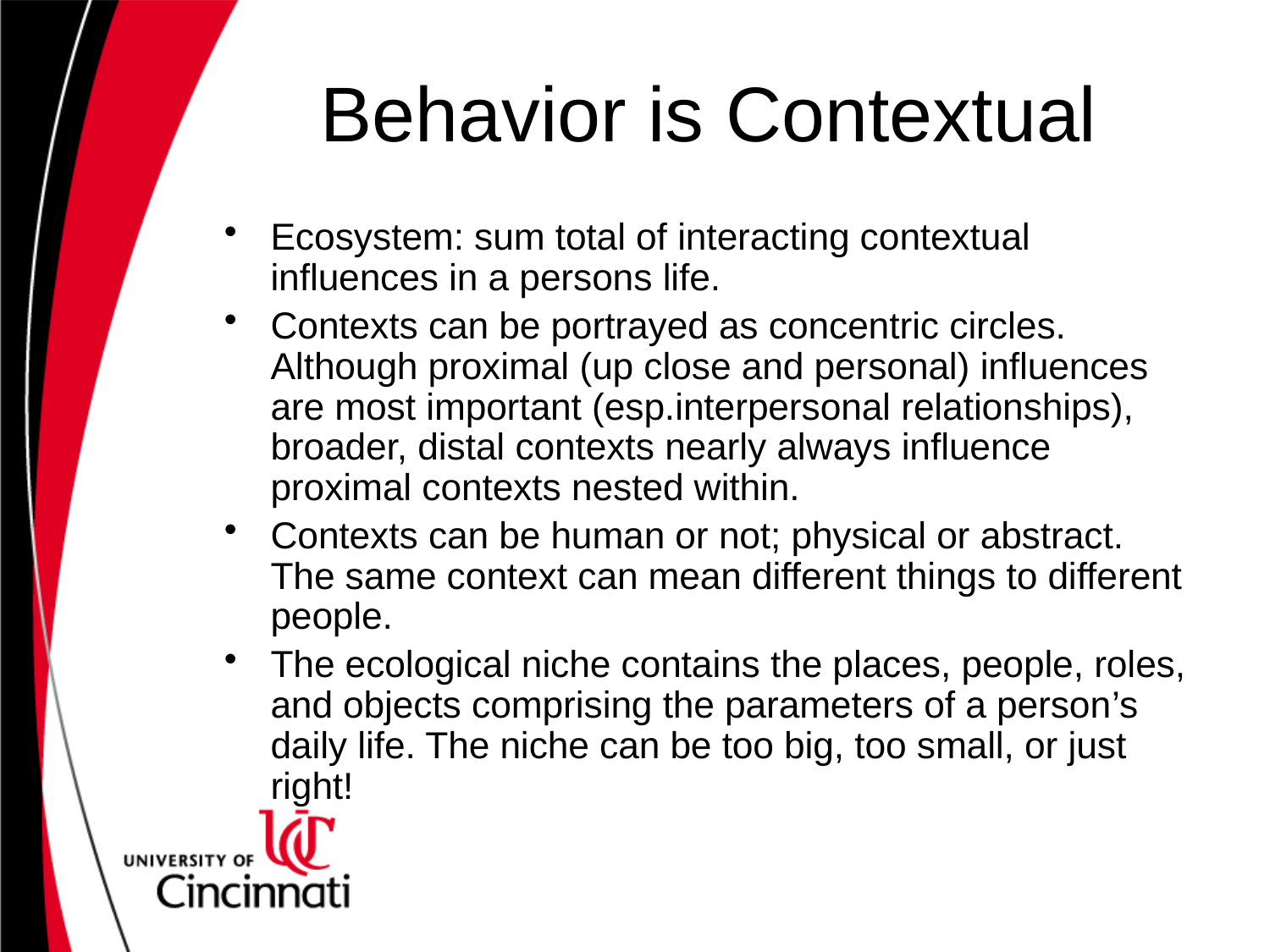

# Behavior is Contextual
Ecosystem: sum total of interacting contextual influences in a persons life.
Contexts can be portrayed as concentric circles. Although proximal (up close and personal) influences are most important (esp.interpersonal relationships), broader, distal contexts nearly always influence proximal contexts nested within.
Contexts can be human or not; physical or abstract. The same context can mean different things to different people.
The ecological niche contains the places, people, roles, and objects comprising the parameters of a person’s daily life. The niche can be too big, too small, or just right!